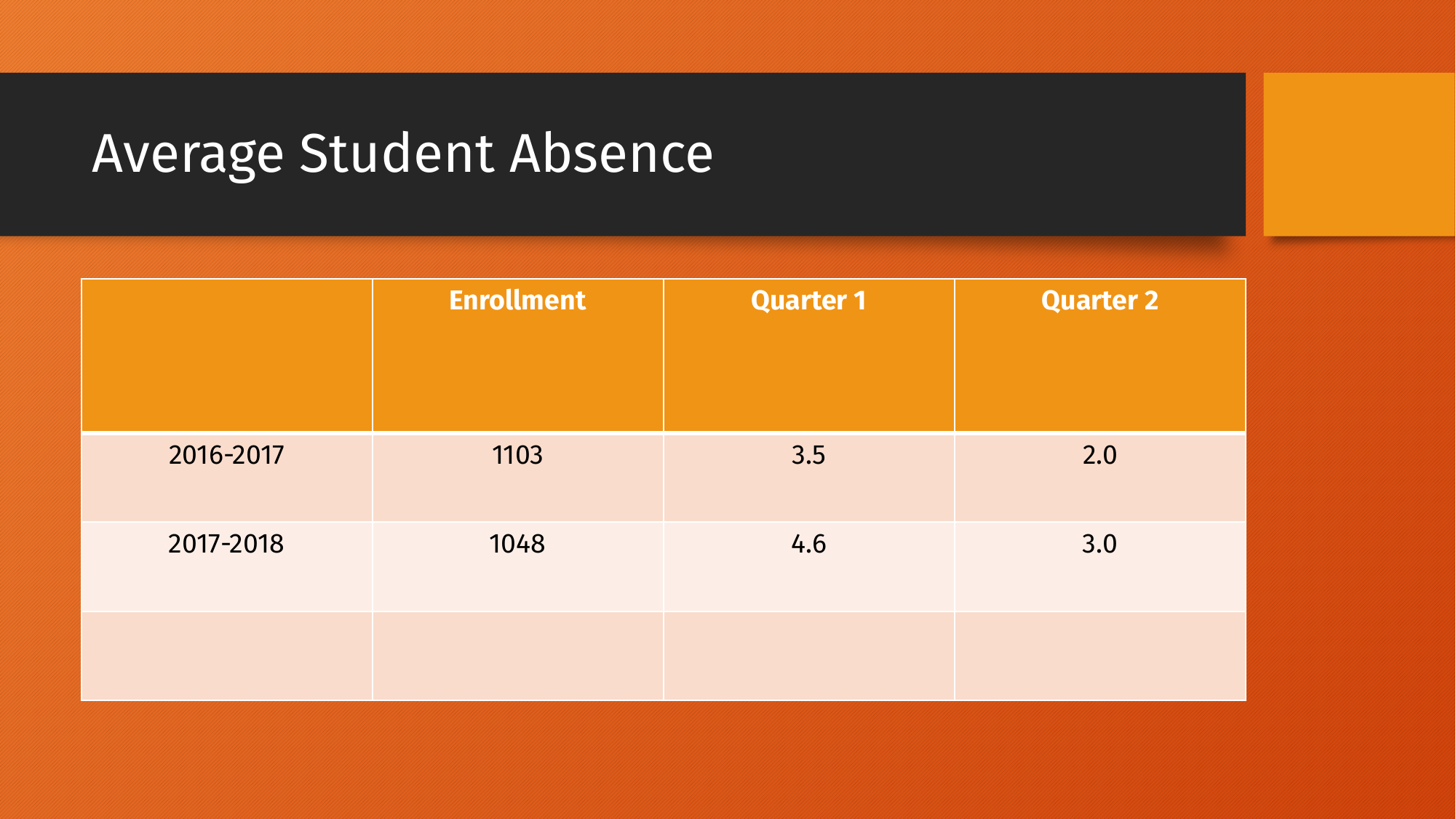

# Average Student Absence
|  | Enrollment | Quarter 1 | Quarter 2 |
| --- | --- | --- | --- |
| 2016-2017 | 1103 | 3.5 | 2.0 |
| 2017-2018 | 1048 | 4.6 | 3.0 |
|  |  |  |  |